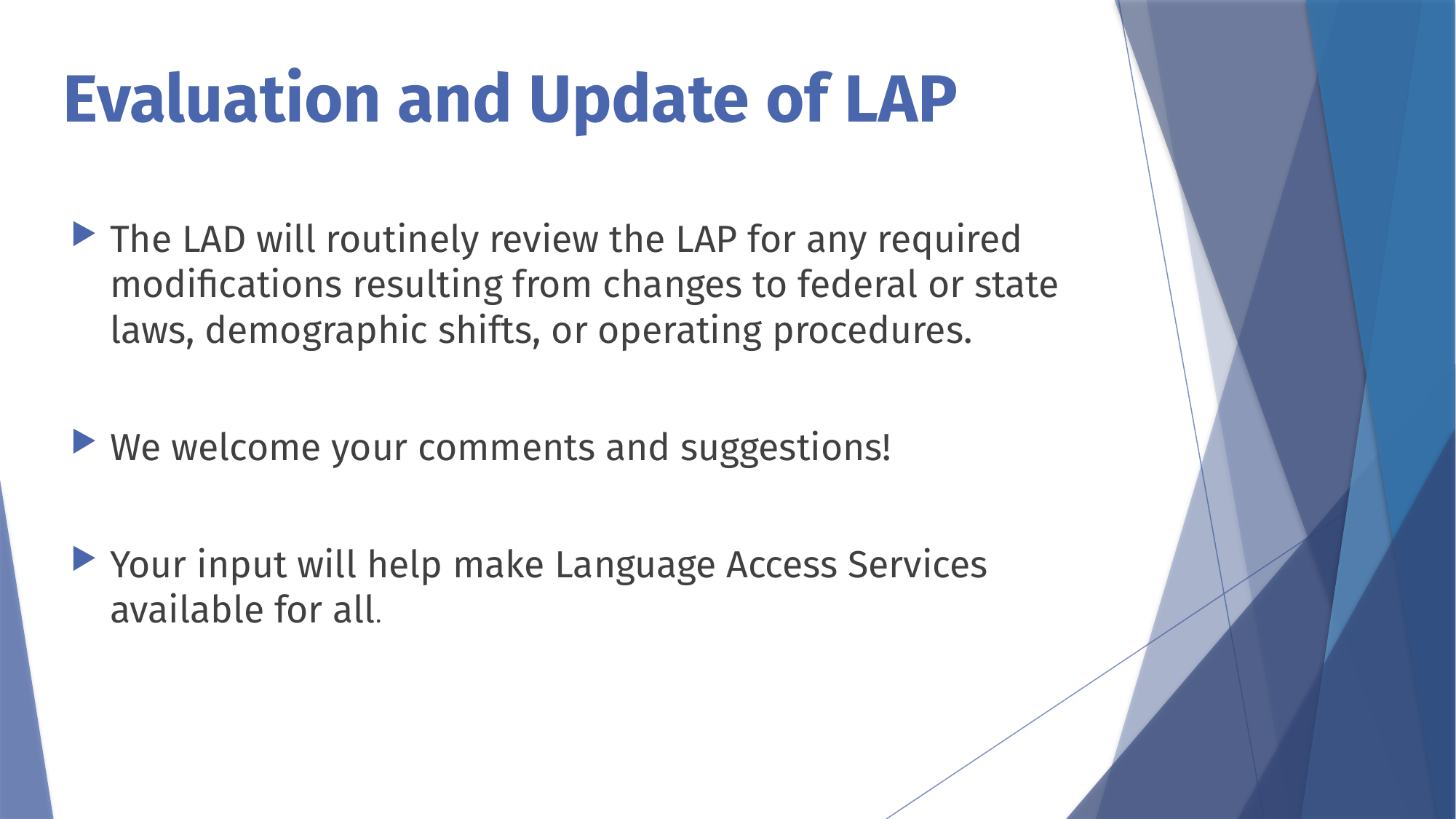

# Evaluation and Update of LAP

The LAD will routinely review the LAP for any required modifications resulting from changes to federal or state laws, demographic shifts, or operating procedures.

We welcome your comments and suggestions!

Your input will help make Language Access Services available for all.